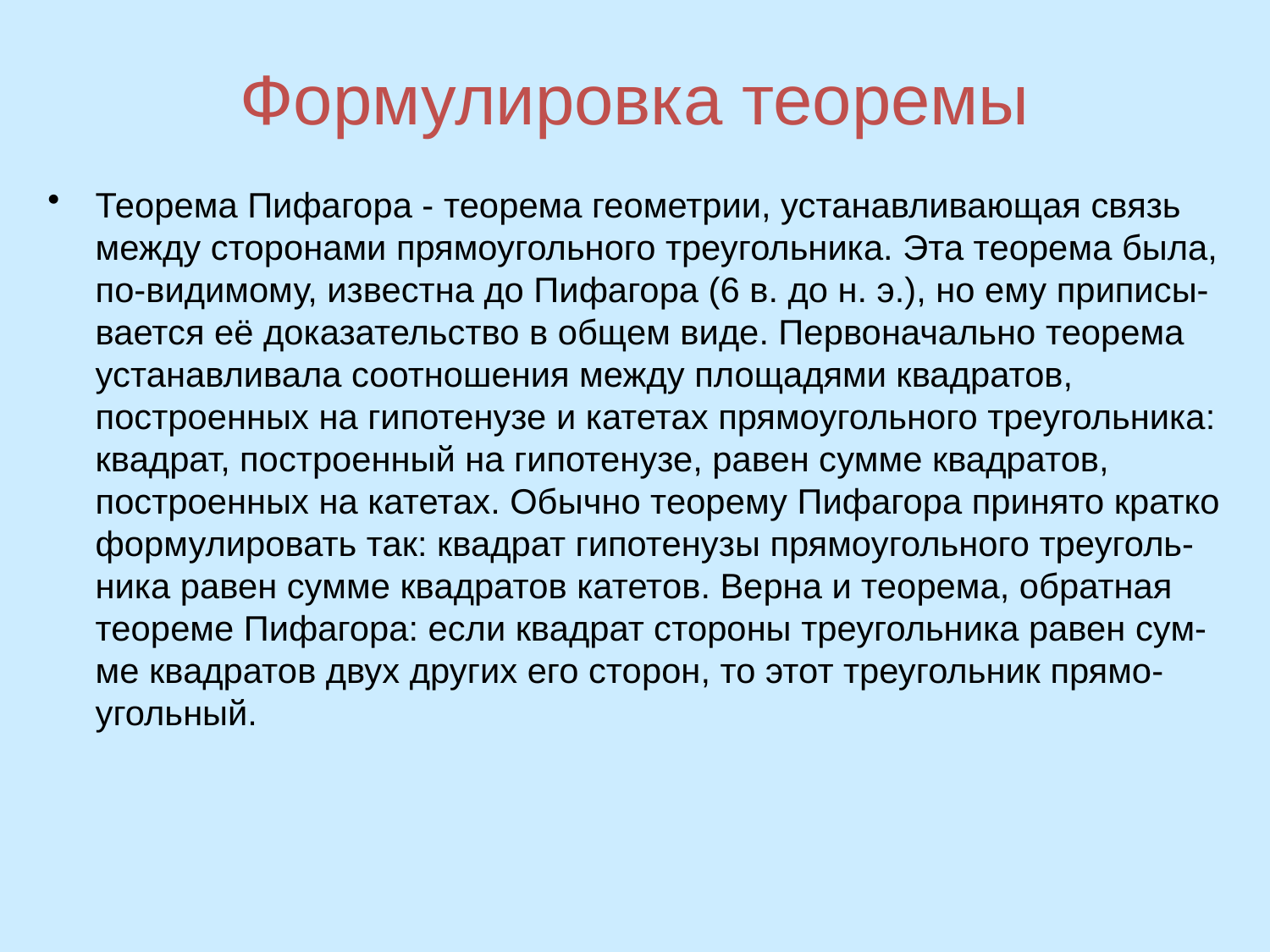

# Формулировка теоремы
Теорема Пифагора - теорема геометрии, устанавливающая связь    между сторонами прямоугольного треугольника. Эта теорема была, по-видимому, известна до Пифагора (6 в. до н. э.), но ему приписы-вается её доказательство в общем виде. Первоначально теорема  устанавливала соотношения между площадями квадратов,              построенных на гипотенузе и катетах прямоугольного треугольника: квадрат, построенный на гипотенузе, равен сумме квадратов,          построенных на катетах. Обычно теорему Пифагора принято кратко формулировать так: квадрат гипотенузы прямоугольного треуголь- ника равен сумме квадратов катетов. Верна и теорема, обратная    теореме Пифагора: если квадрат стороны треугольника равен сум-ме квадратов двух других его сторон, то этот треугольник прямо-    угольный.